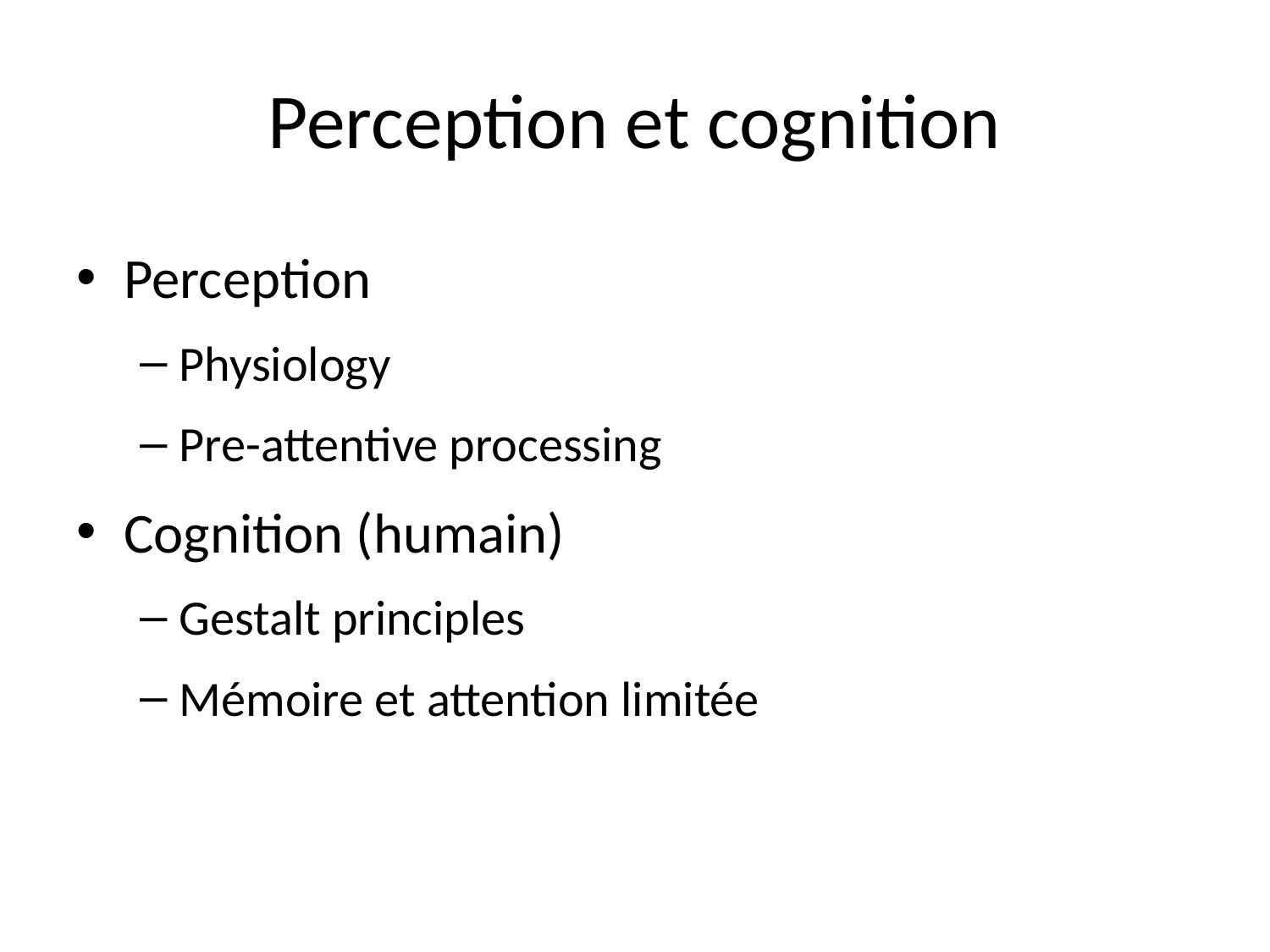

# Perception et cognition
Perception
Physiology
Pre-attentive processing
Cognition (humain)
Gestalt principles
Mémoire et attention limitée